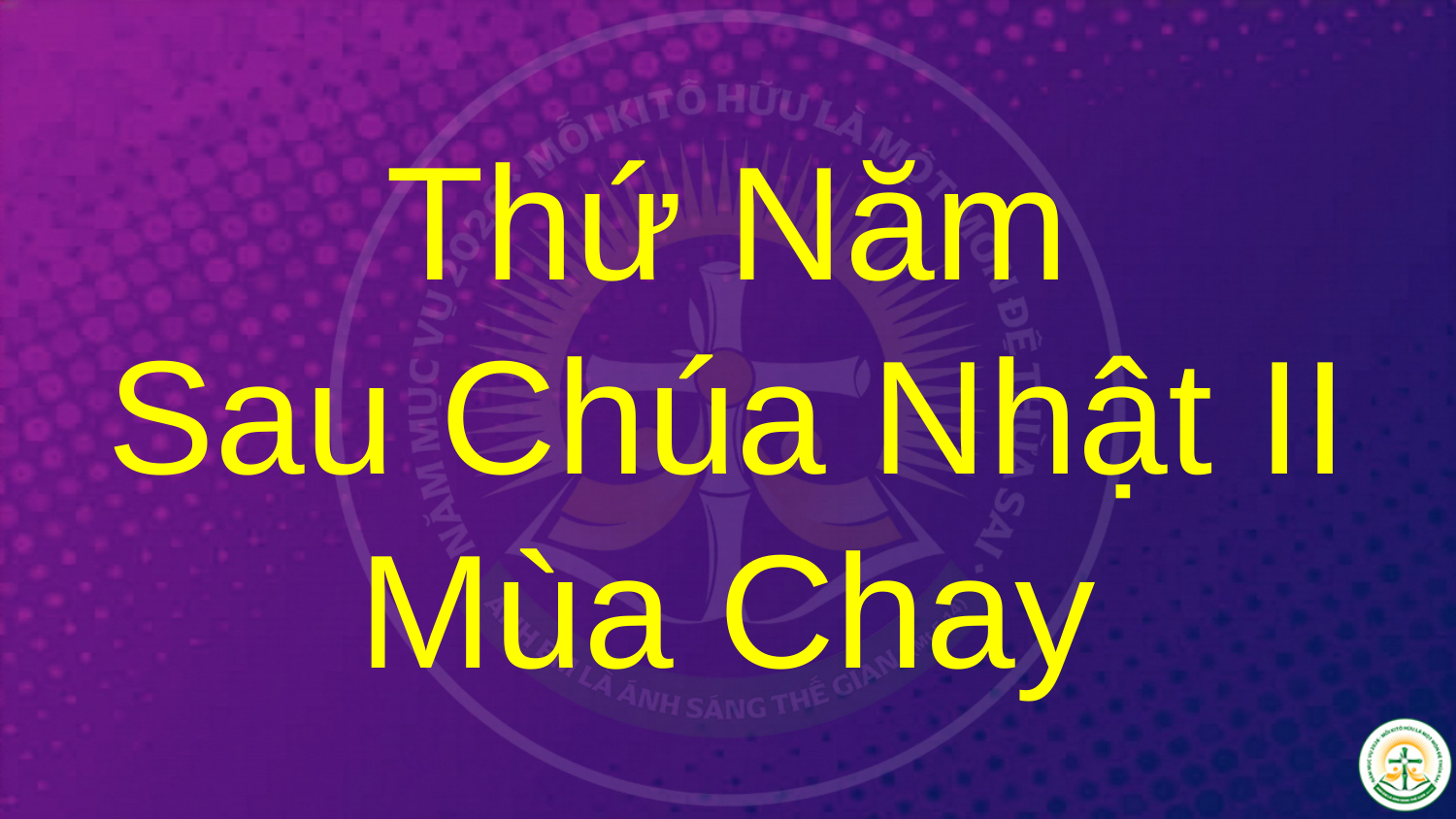

# Thứ Năm Sau Chúa Nhật II Mùa Chay